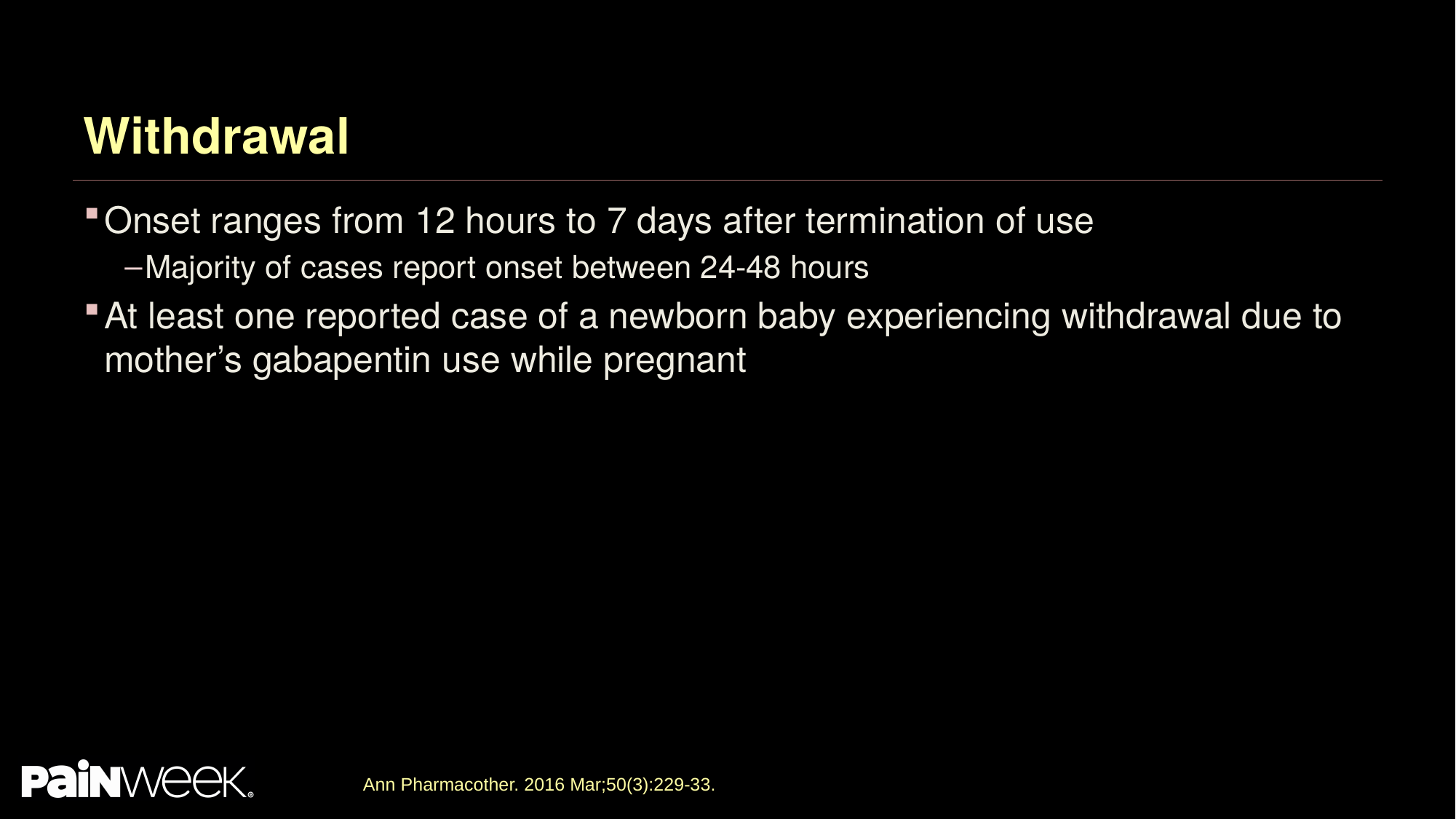

# Withdrawal
Onset ranges from 12 hours to 7 days after termination of use
Majority of cases report onset between 24-48 hours
At least one reported case of a newborn baby experiencing withdrawal due to mother’s gabapentin use while pregnant
Ann Pharmacother. 2016 Mar;50(3):229-33.